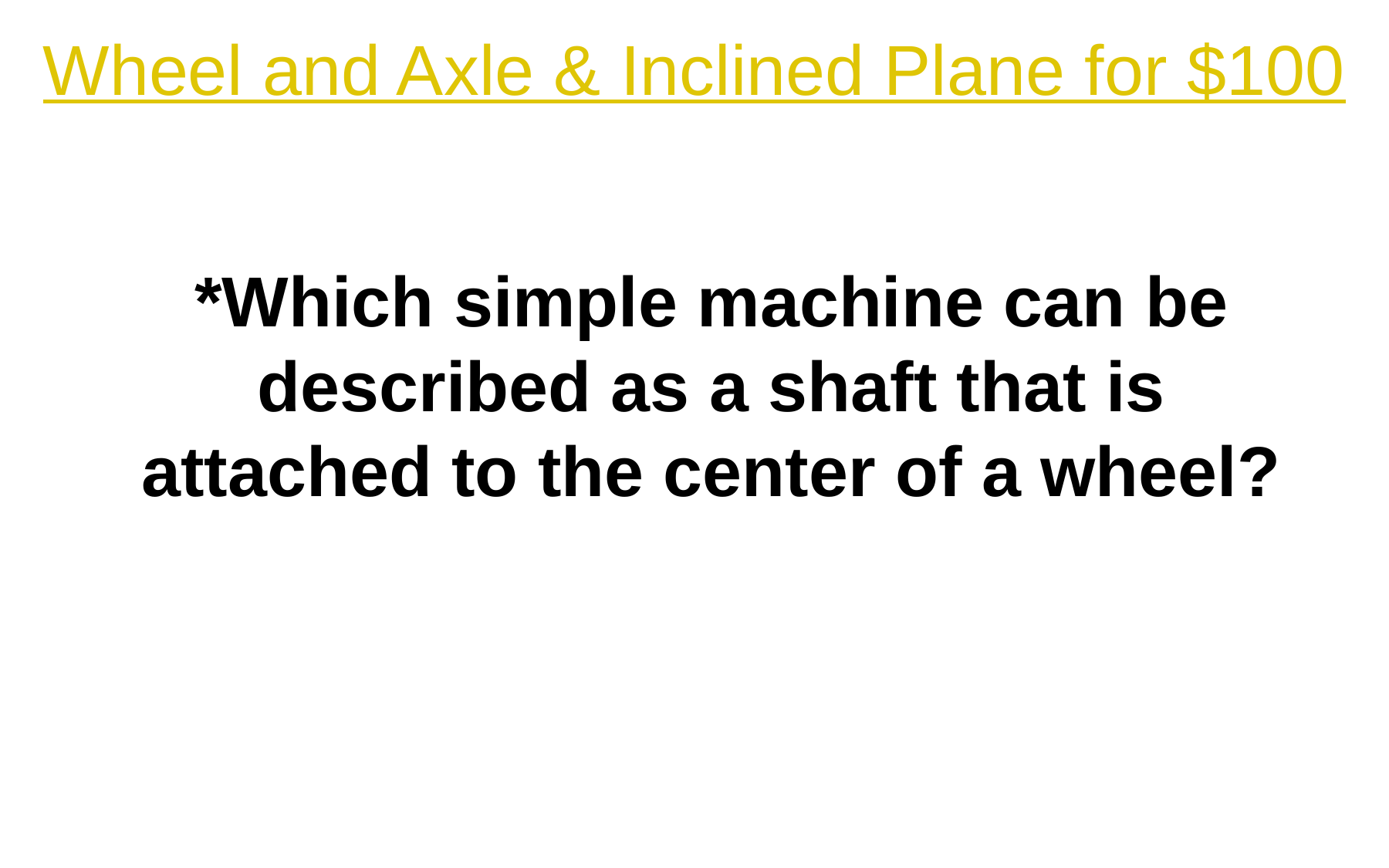

Wheel and Axle & Inclined Plane for $100

*Which simple machine can be described as a shaft that is attached to the center of a wheel?